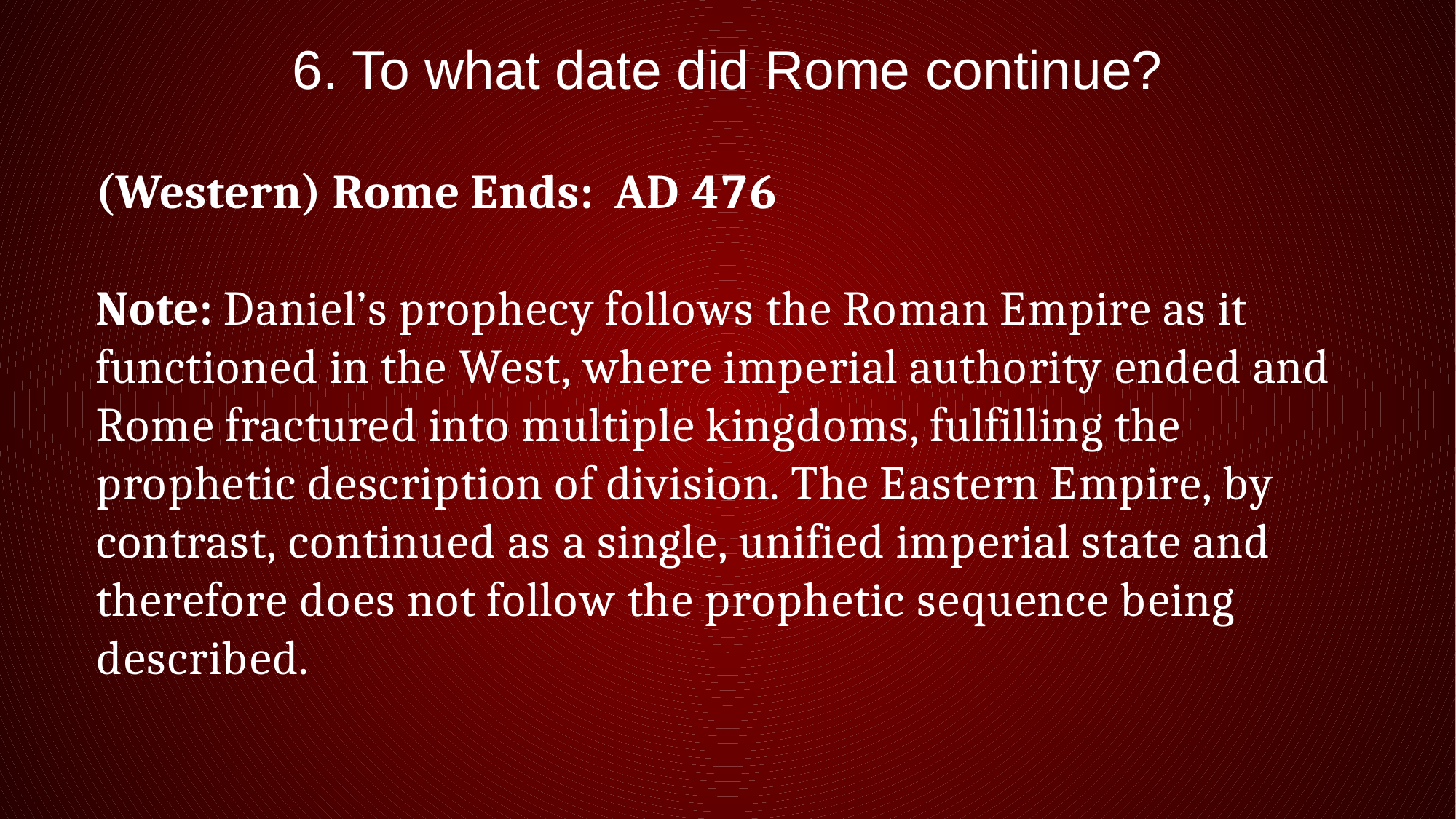

6. To what date did Rome continue?
(Western) Rome Ends:  AD 476

Note: Daniel’s prophecy follows the Roman Empire as it functioned in the West, where imperial authority ended and Rome fractured into multiple kingdoms, fulfilling the prophetic description of division. The Eastern Empire, by contrast, continued as a single, unified imperial state and therefore does not follow the prophetic sequence being described.